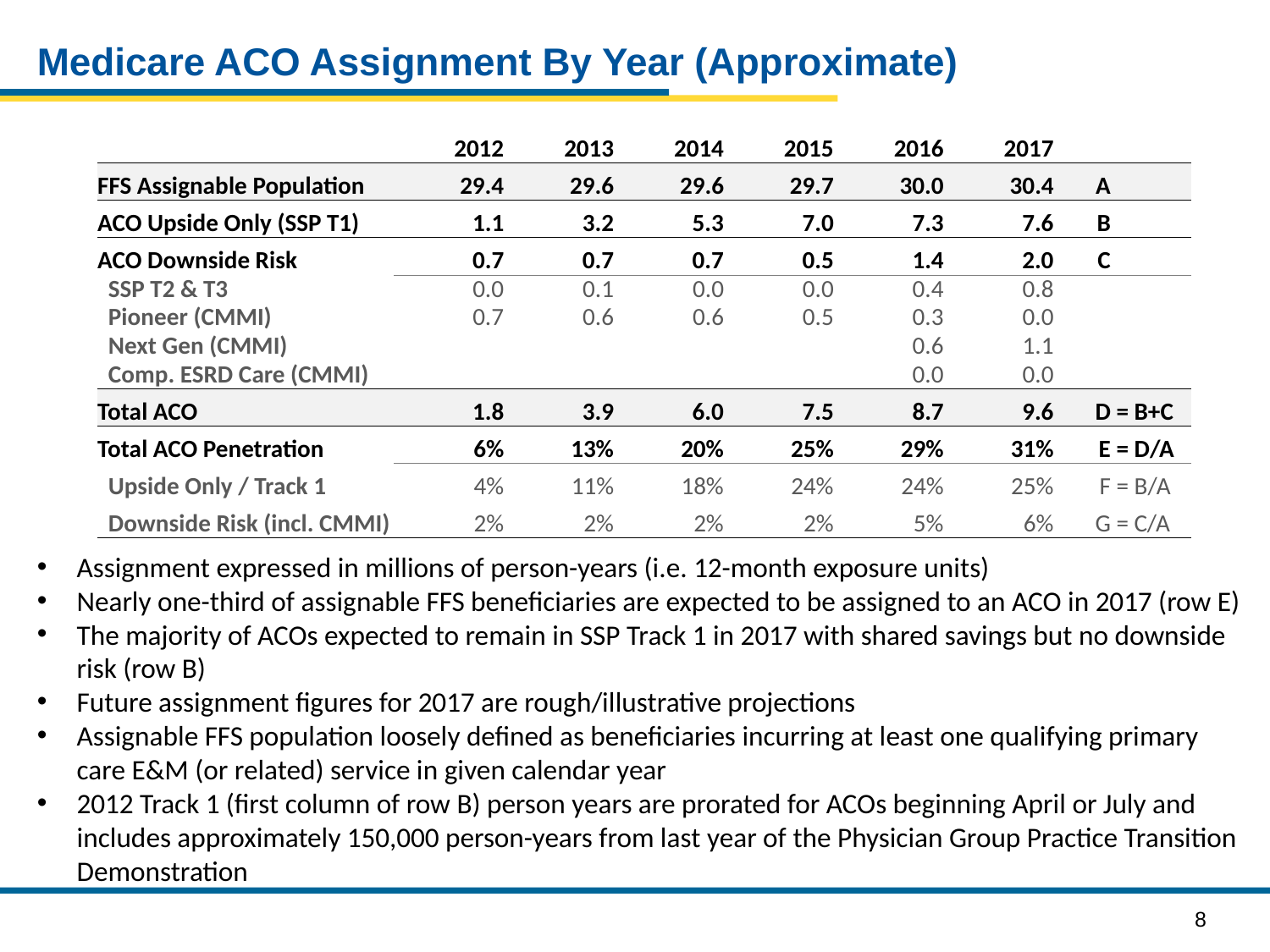

Medicare ACO Assignment By Year (Approximate)
|  | 2012 | 2013 | 2014 | 2015 | 2016 | 2017 |  |  |
| --- | --- | --- | --- | --- | --- | --- | --- | --- |
| FFS Assignable Population | 29.4 | 29.6 | 29.6 | 29.7 | 30.0 | 30.4 | A |  |
| ACO Upside Only (SSP T1) | 1.1 | 3.2 | 5.3 | 7.0 | 7.3 | 7.6 | B |  |
| ACO Downside Risk | 0.7 | 0.7 | 0.7 | 0.5 | 1.4 | 2.0 | C |  |
| SSP T2 & T3 | 0.0 | 0.1 | 0.0 | 0.0 | 0.4 | 0.8 |  |  |
| Pioneer (CMMI) | 0.7 | 0.6 | 0.6 | 0.5 | 0.3 | 0.0 |  |  |
| Next Gen (CMMI) |  |  |  |  | 0.6 | 1.1 |  |  |
| Comp. ESRD Care (CMMI) |  |  |  |  | 0.0 | 0.0 |  |  |
| Total ACO | 1.8 | 3.9 | 6.0 | 7.5 | 8.7 | 9.6 | D | = B+C |
| Total ACO Penetration | 6% | 13% | 20% | 25% | 29% | 31% | E | = D/A |
| Upside Only / Track 1 | 4% | 11% | 18% | 24% | 24% | 25% | F | = B/A |
| Downside Risk (incl. CMMI) | 2% | 2% | 2% | 2% | 5% | 6% | G | = C/A |
Assignment expressed in millions of person-years (i.e. 12-month exposure units)
Nearly one-third of assignable FFS beneficiaries are expected to be assigned to an ACO in 2017 (row E)
The majority of ACOs expected to remain in SSP Track 1 in 2017 with shared savings but no downside risk (row B)
Future assignment figures for 2017 are rough/illustrative projections
Assignable FFS population loosely defined as beneficiaries incurring at least one qualifying primary care E&M (or related) service in given calendar year
2012 Track 1 (first column of row B) person years are prorated for ACOs beginning April or July and includes approximately 150,000 person-years from last year of the Physician Group Practice Transition Demonstration